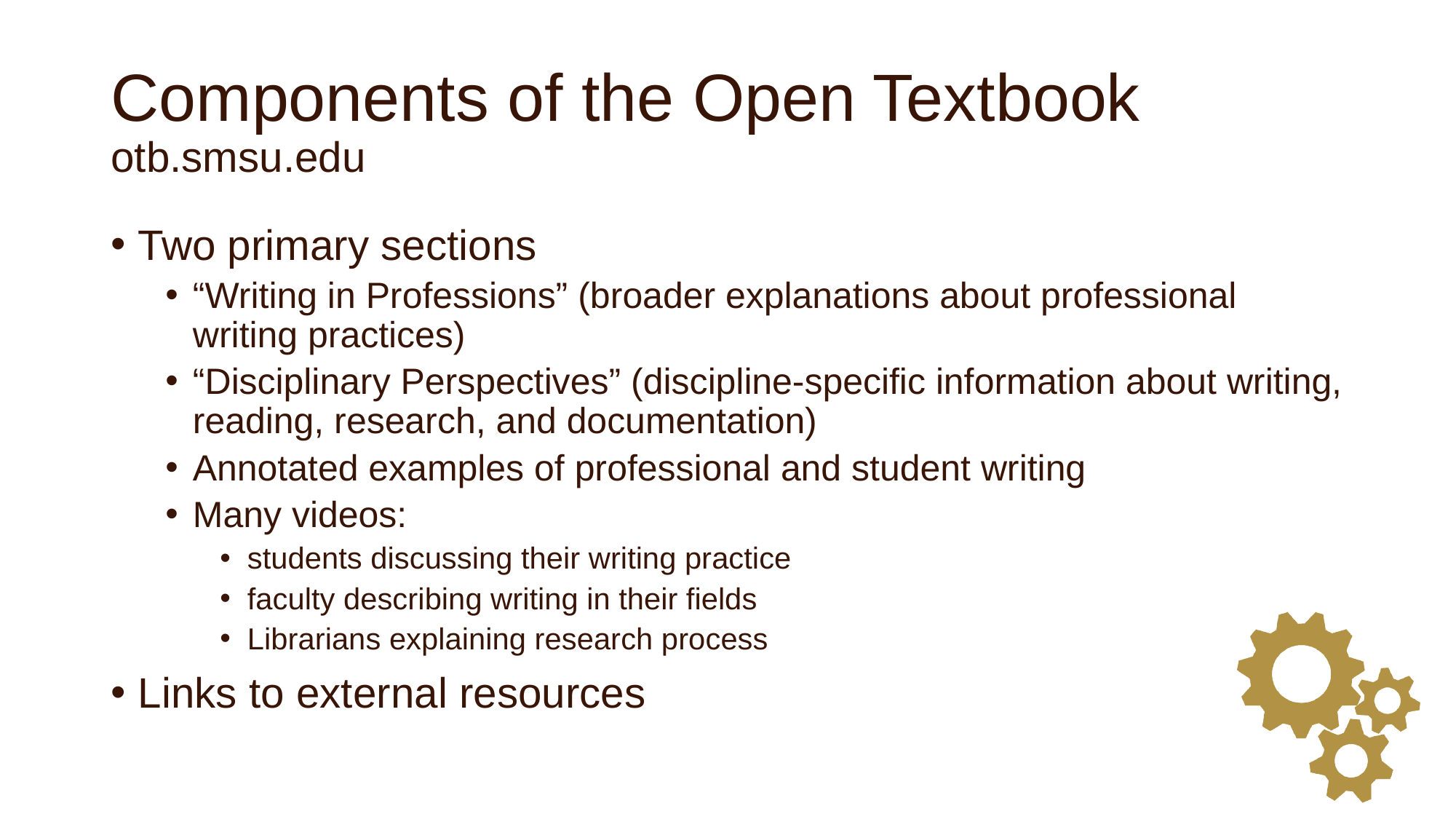

# Components of the Open Textbook otb.smsu.edu
Two primary sections
“Writing in Professions” (broader explanations about professional writing practices)
“Disciplinary Perspectives” (discipline-specific information about writing, reading, research, and documentation)
Annotated examples of professional and student writing
Many videos:
students discussing their writing practice
faculty describing writing in their fields
Librarians explaining research process
Links to external resources